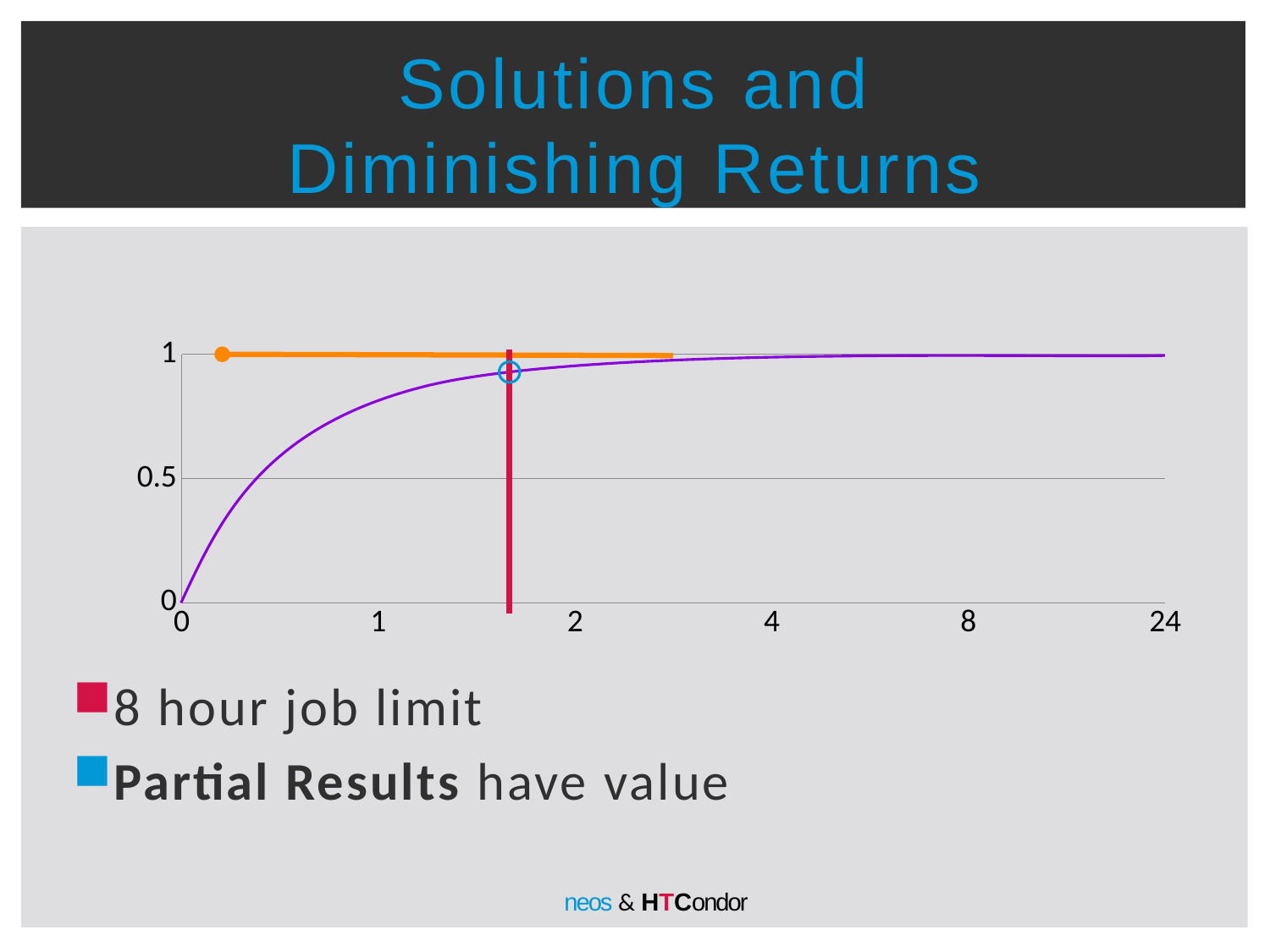

# Solutions and Diminishing Returns

### Chart

| Category | Series 1 |
|---|---|
| 0 | None |
| 1 | None |
| 2 | None |
| 4 | None |
| 8 | None |
| 24 | None |

8 hour job limit
Partial Results have value
neos & HTCondor